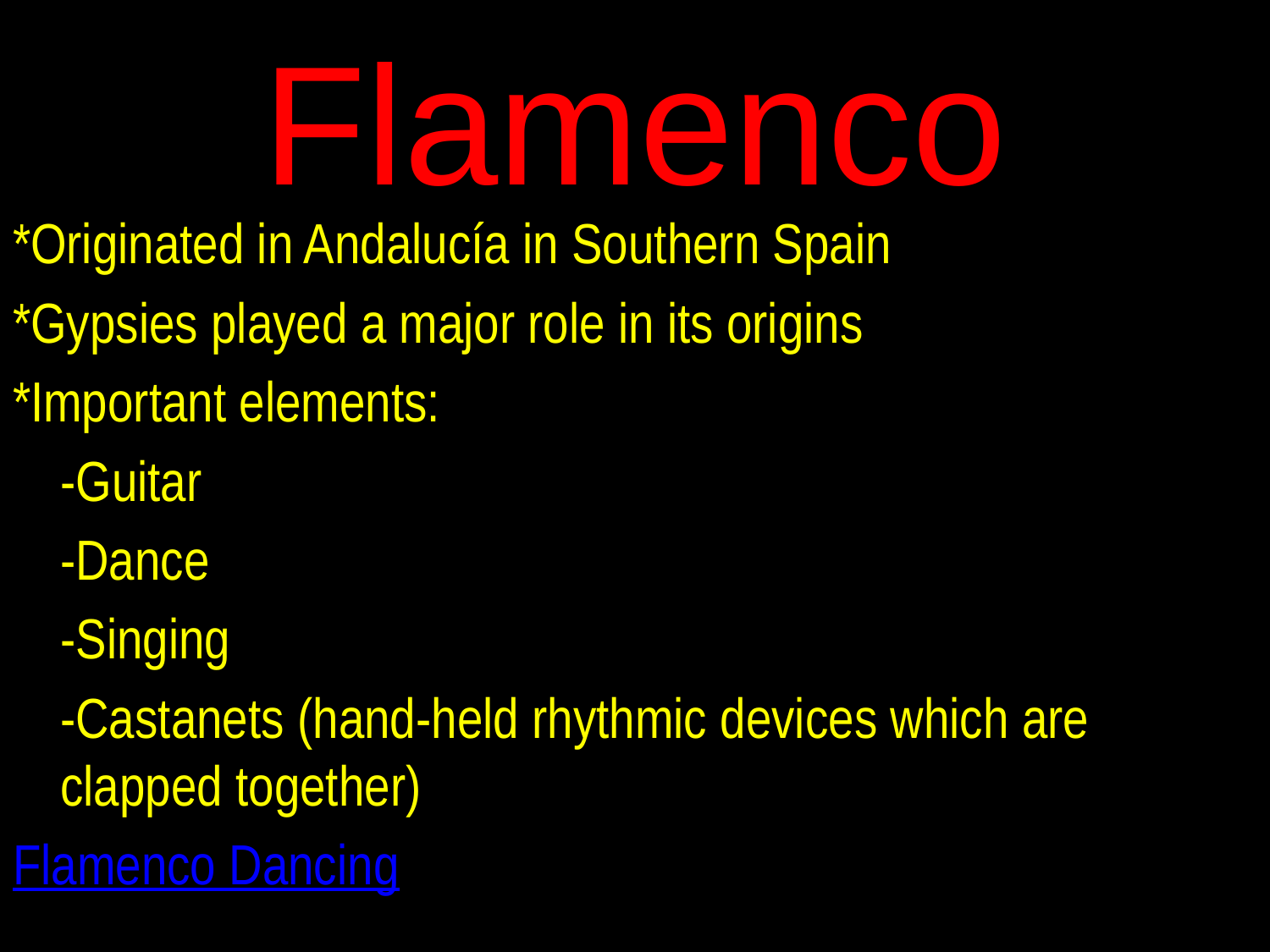

# Flamenco
*Originated in Andalucía in Southern Spain
*Gypsies played a major role in its origins
*Important elements:
	-Guitar
	-Dance
	-Singing
	-Castanets (hand-held rhythmic devices which are clapped together)
Flamenco Dancing